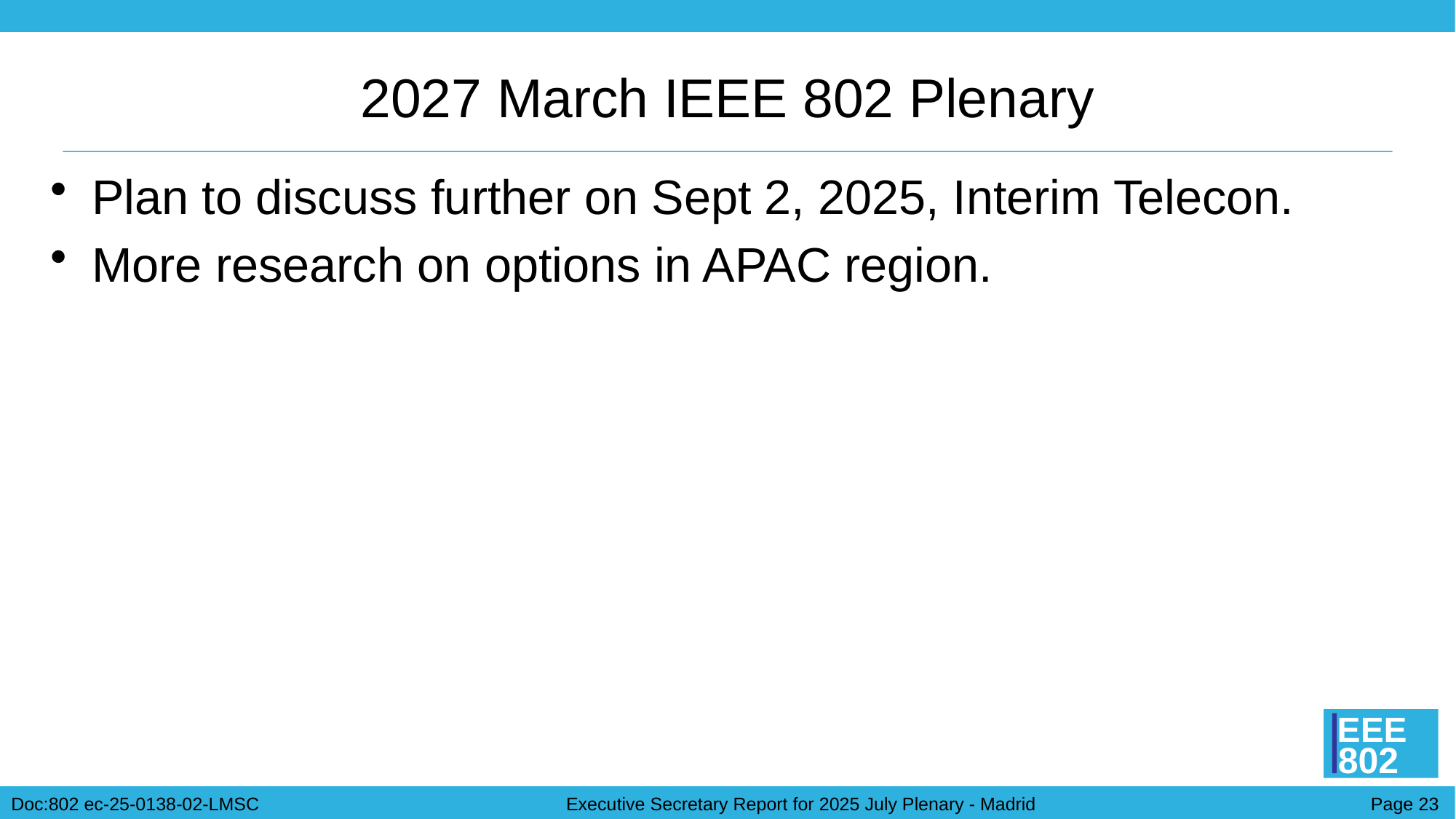

# 2027 March IEEE 802 Plenary
Plan to discuss further on Sept 2, 2025, Interim Telecon.
More research on options in APAC region.